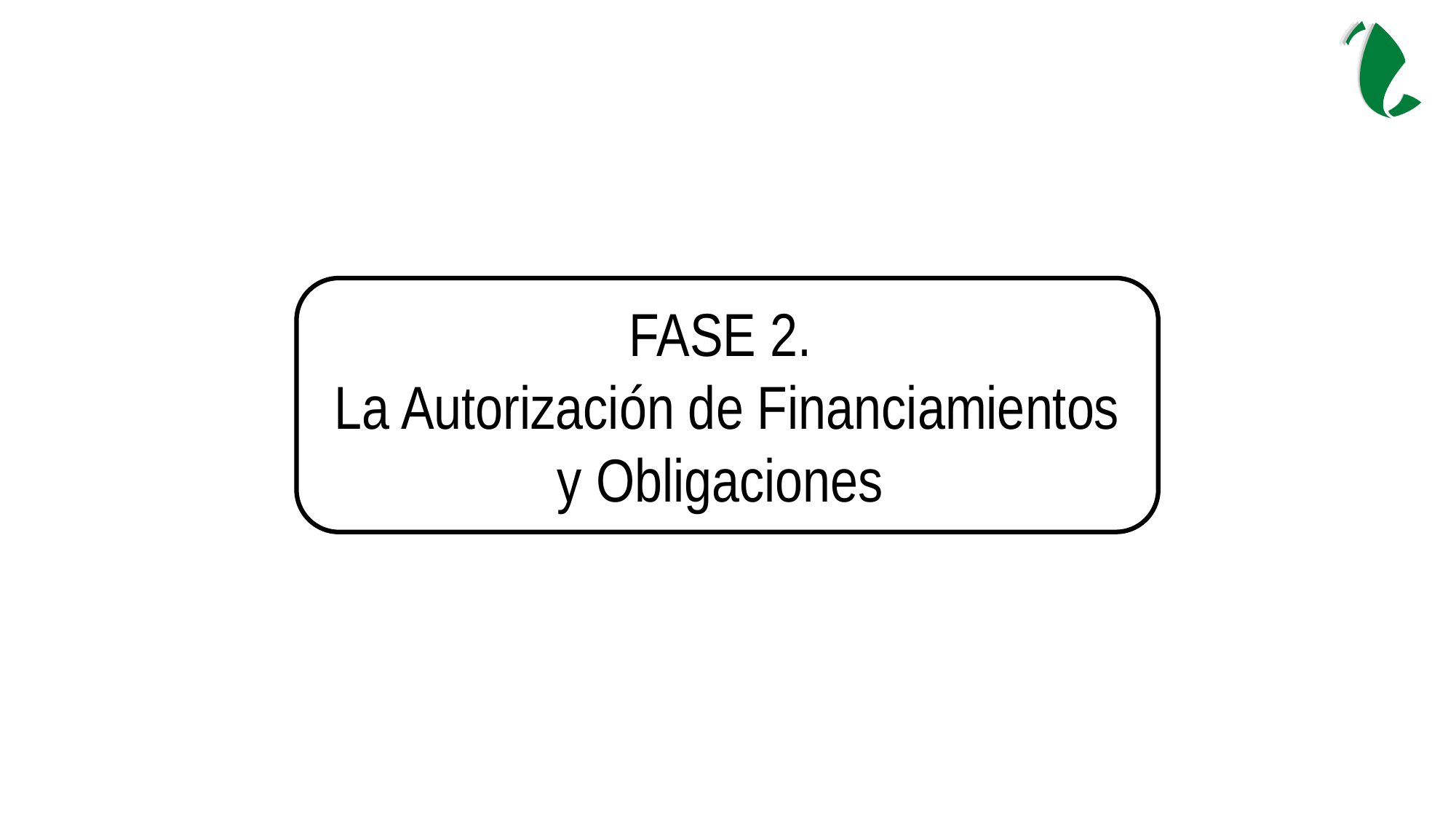

FASE 2.
La Autorización de Financiamientos y Obligaciones